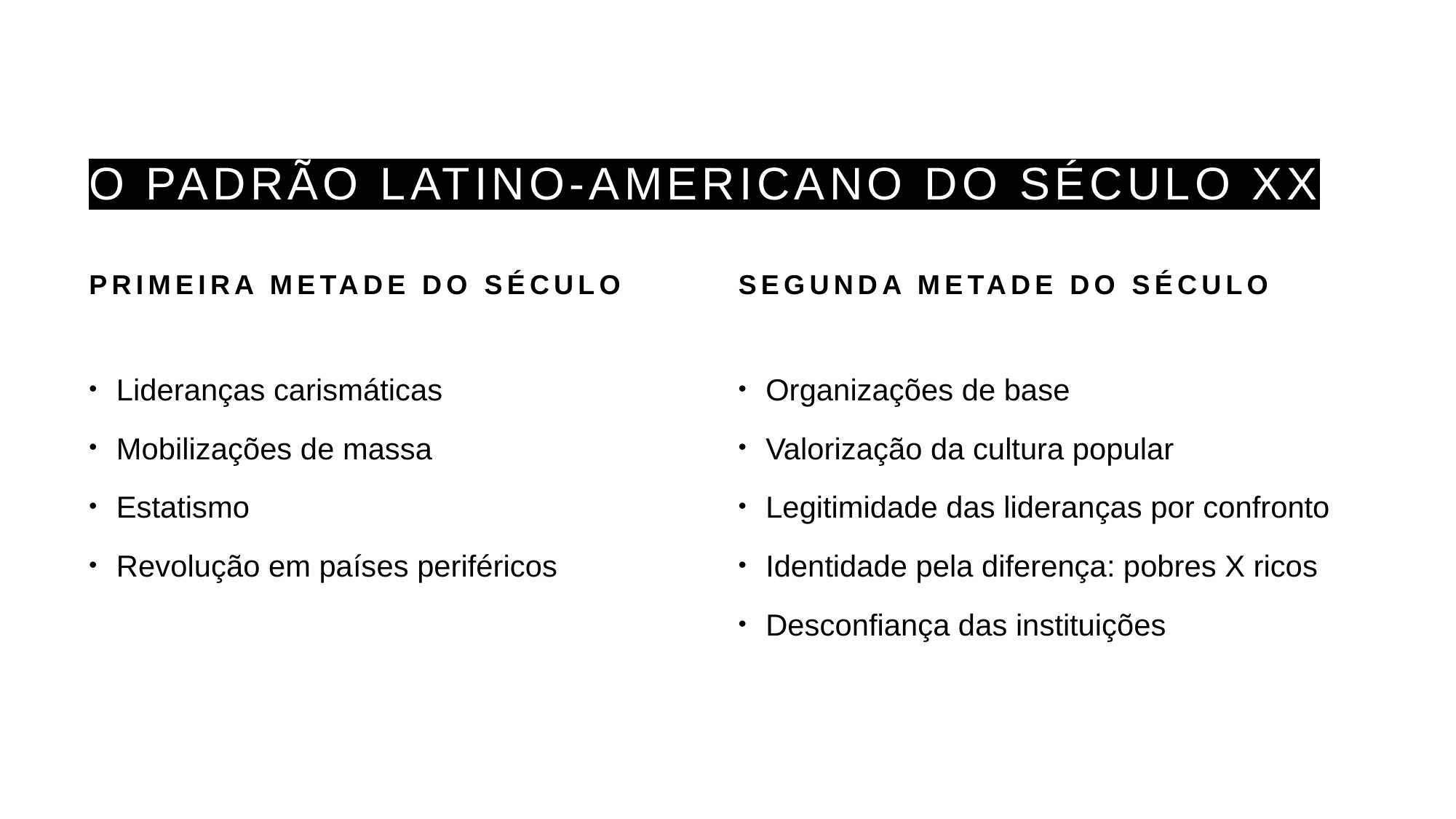

# O padrão latino-americano do século XX
Primeira metade do século
Segunda metade do século

Lideranças carismáticas
Mobilizações de massa
Estatismo
Revolução em países periféricos

Organizações de base
Valorização da cultura popular
Legitimidade das lideranças por confronto
Identidade pela diferença: pobres X ricos
Desconfiança das instituições